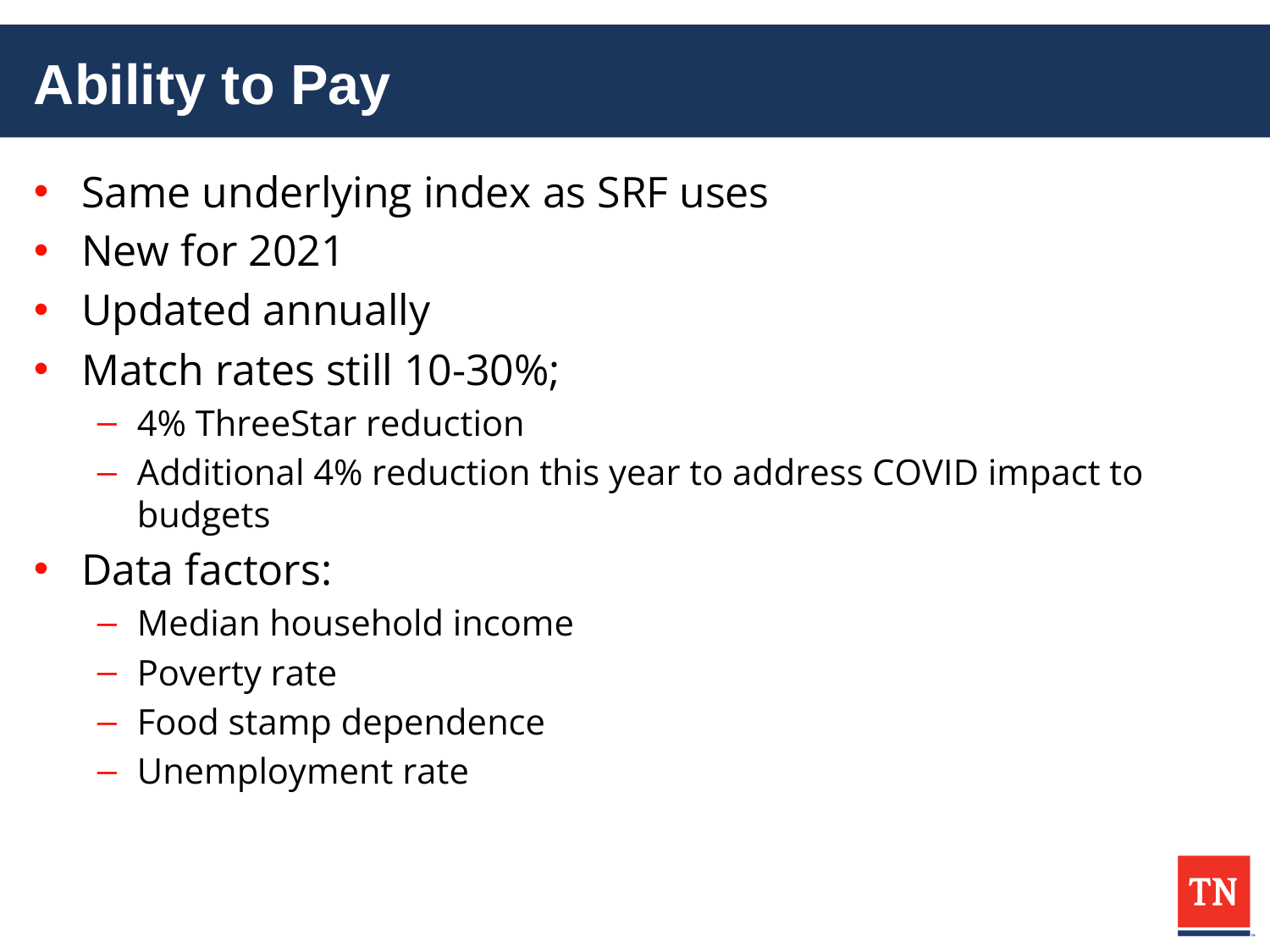

# Ability to Pay
Same underlying index as SRF uses
New for 2021
Updated annually
Match rates still 10-30%;
4% ThreeStar reduction
Additional 4% reduction this year to address COVID impact to budgets
Data factors:
Median household income
Poverty rate
Food stamp dependence
Unemployment rate